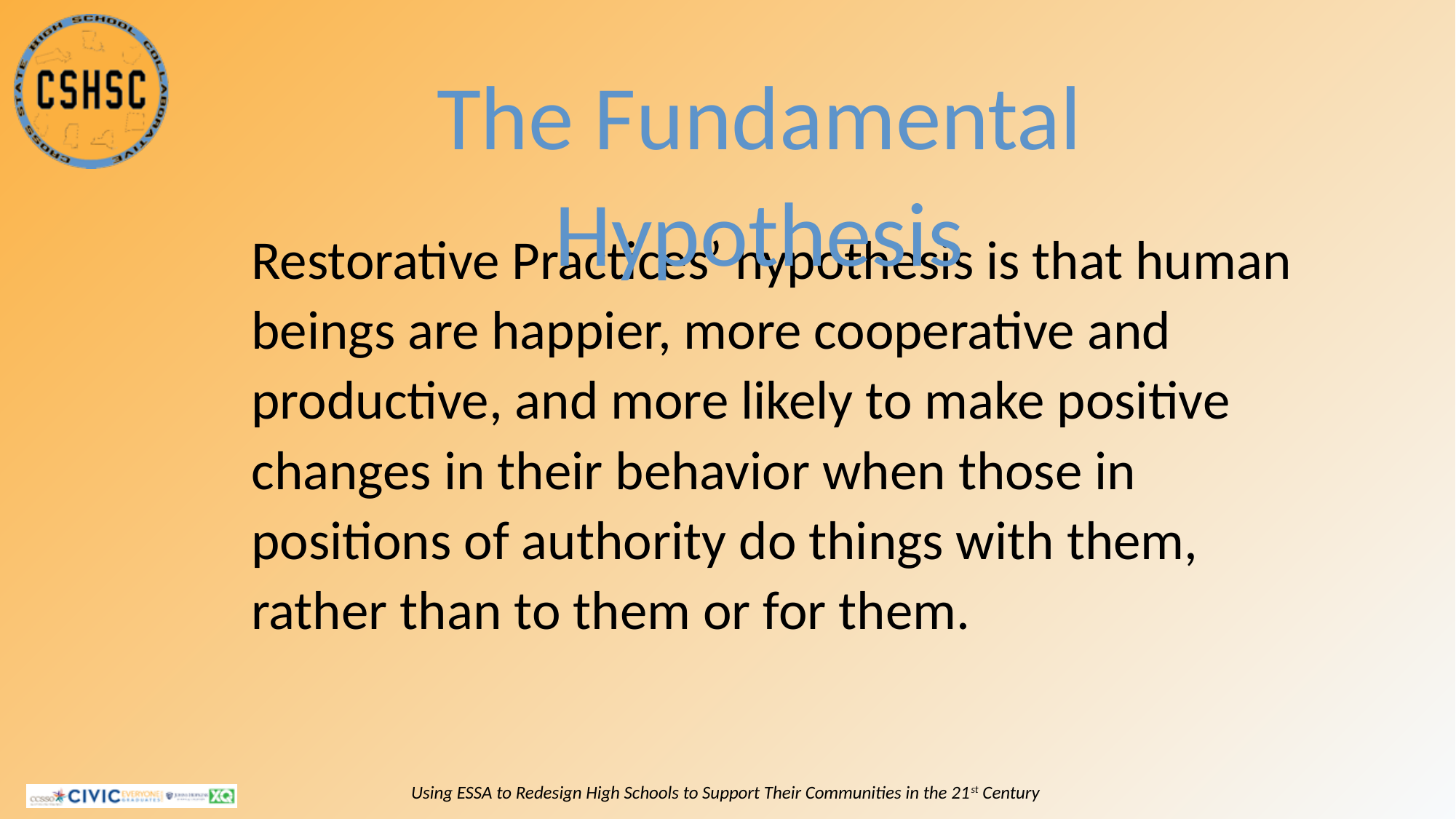

The Fundamental Hypothesis
Restorative Practices’ hypothesis is that human beings are happier, more cooperative and productive, and more likely to make positive changes in their behavior when those in positions of authority do things with them, rather than to them or for them.